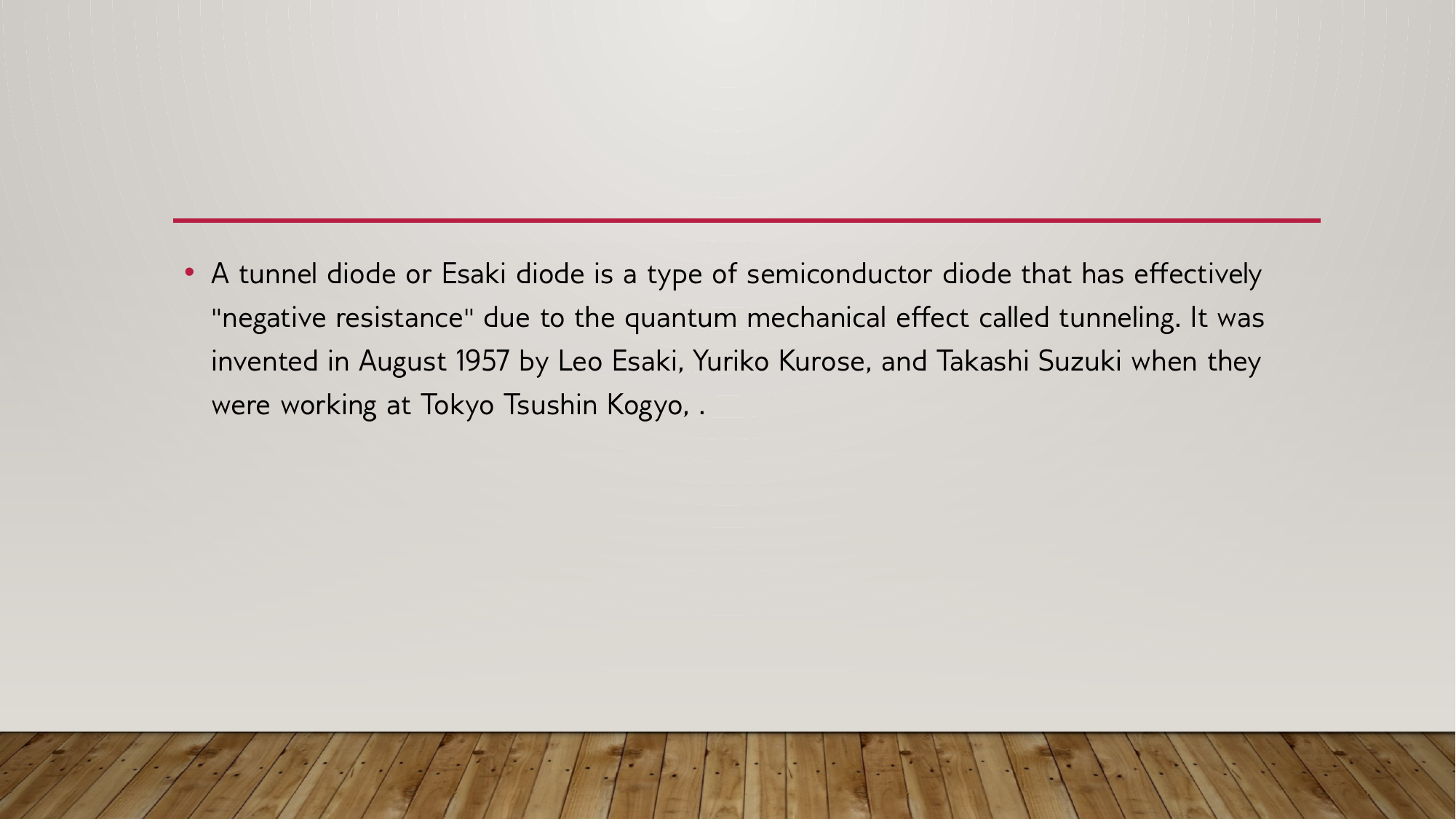

A tunnel diode or Esaki diode is a type of semiconductor diode that has effectively "negative resistance" due to the quantum mechanical effect called tunneling. It was invented in August 1957 by Leo Esaki, Yuriko Kurose, and Takashi Suzuki when they were working at Tokyo Tsushin Kogyo, .